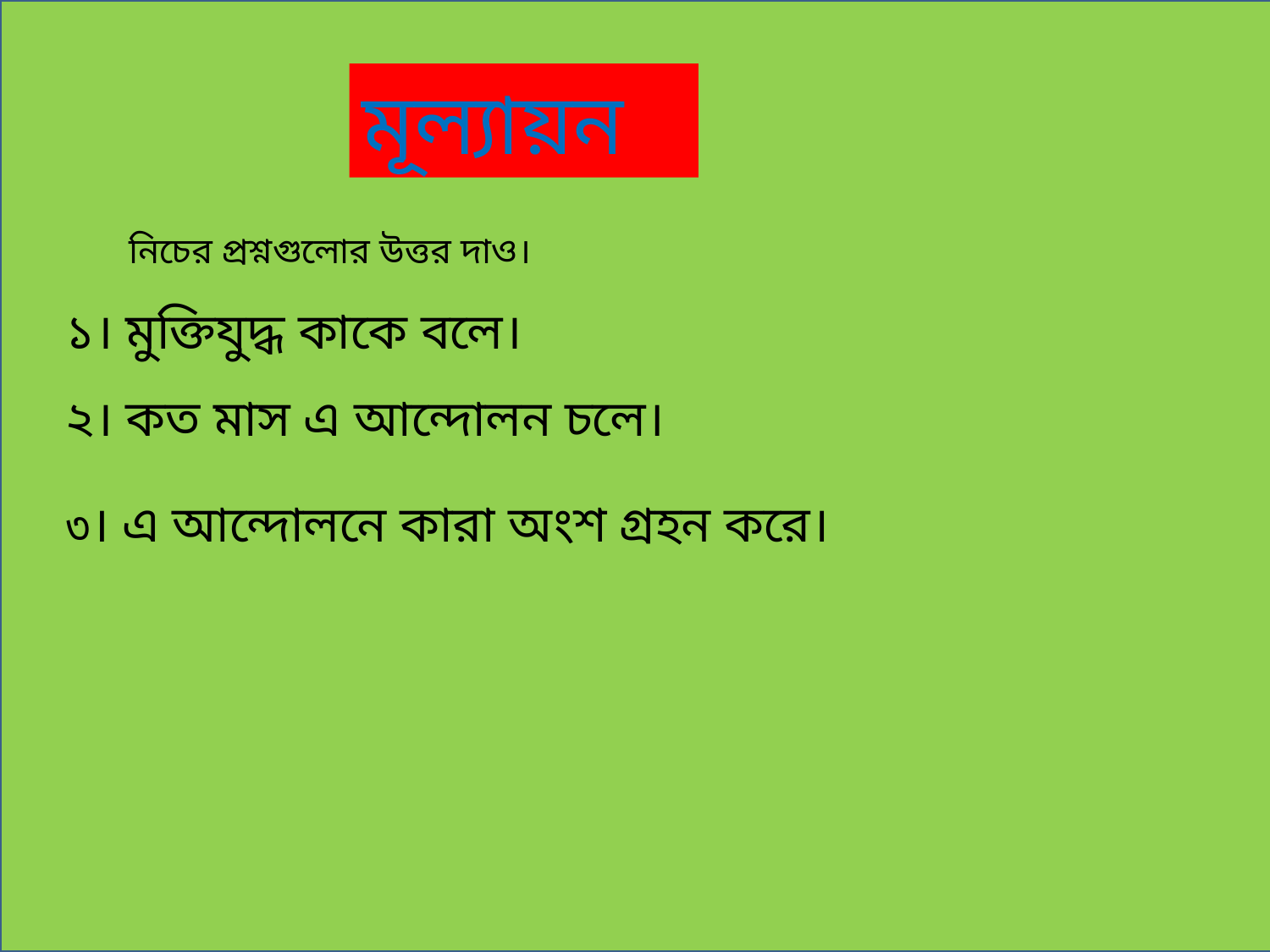

মূল্যায়ন
নিচের প্রশ্নগুলোর উত্তর দাও।
১। মুক্তিযুদ্ধ কাকে বলে।
২। কত মাস এ আন্দোলন চলে।
৩। এ আন্দোলনে কারা অংশ গ্রহন করে।